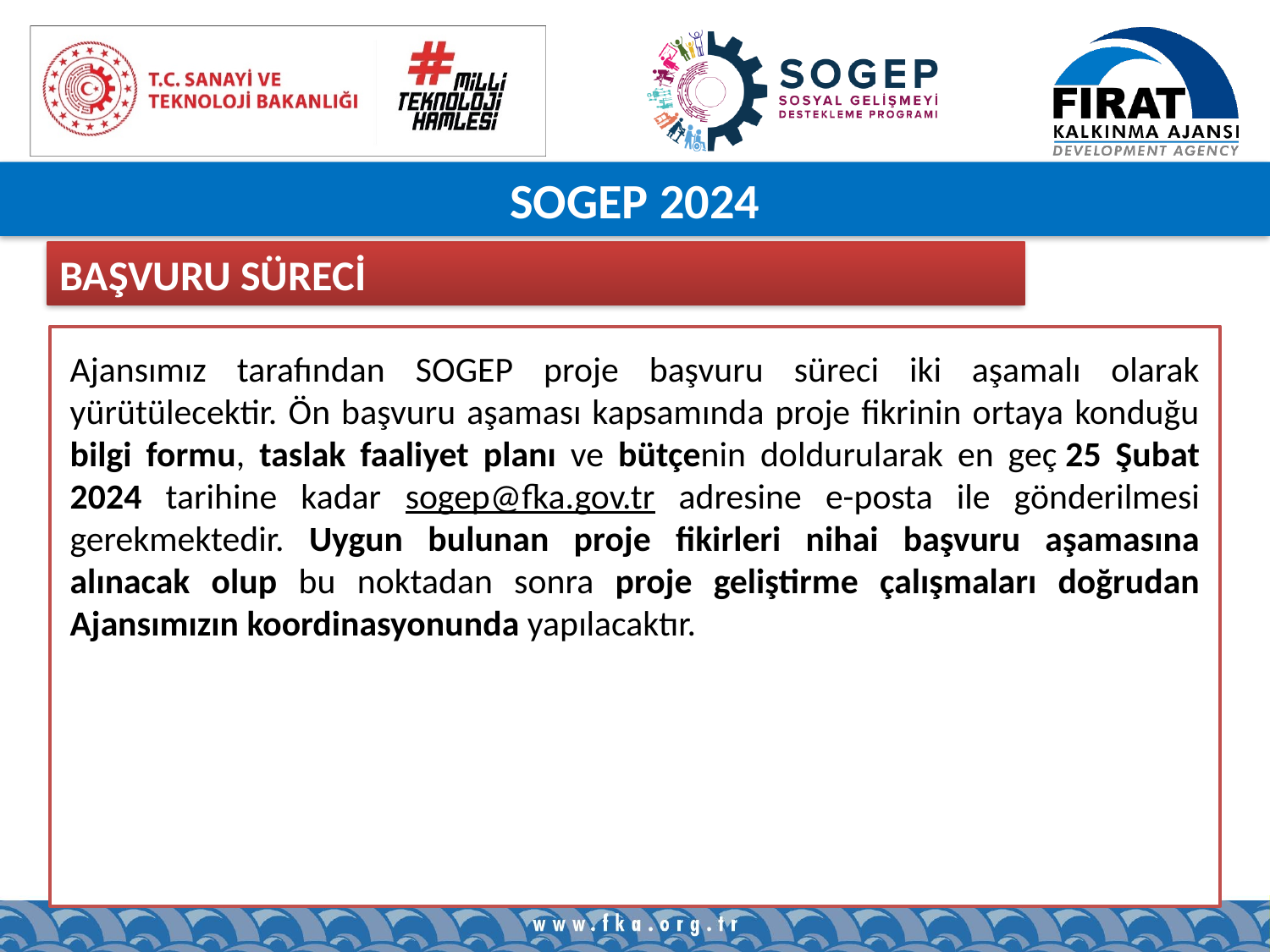

SOGEP 2024
BAŞVURU SÜRECİ
Ajansımız tarafından SOGEP proje başvuru süreci iki aşamalı olarak yürütülecektir. Ön başvuru aşaması kapsamında proje fikrinin ortaya konduğu bilgi formu, taslak faaliyet planı ve bütçenin doldurularak en geç 25 Şubat 2024 tarihine kadar sogep@fka.gov.tr adresine e-posta ile gönderilmesi gerekmektedir. Uygun bulunan proje fikirleri nihai başvuru aşamasına alınacak olup bu noktadan sonra proje geliştirme çalışmaları doğrudan Ajansımızın koordinasyonunda yapılacaktır.